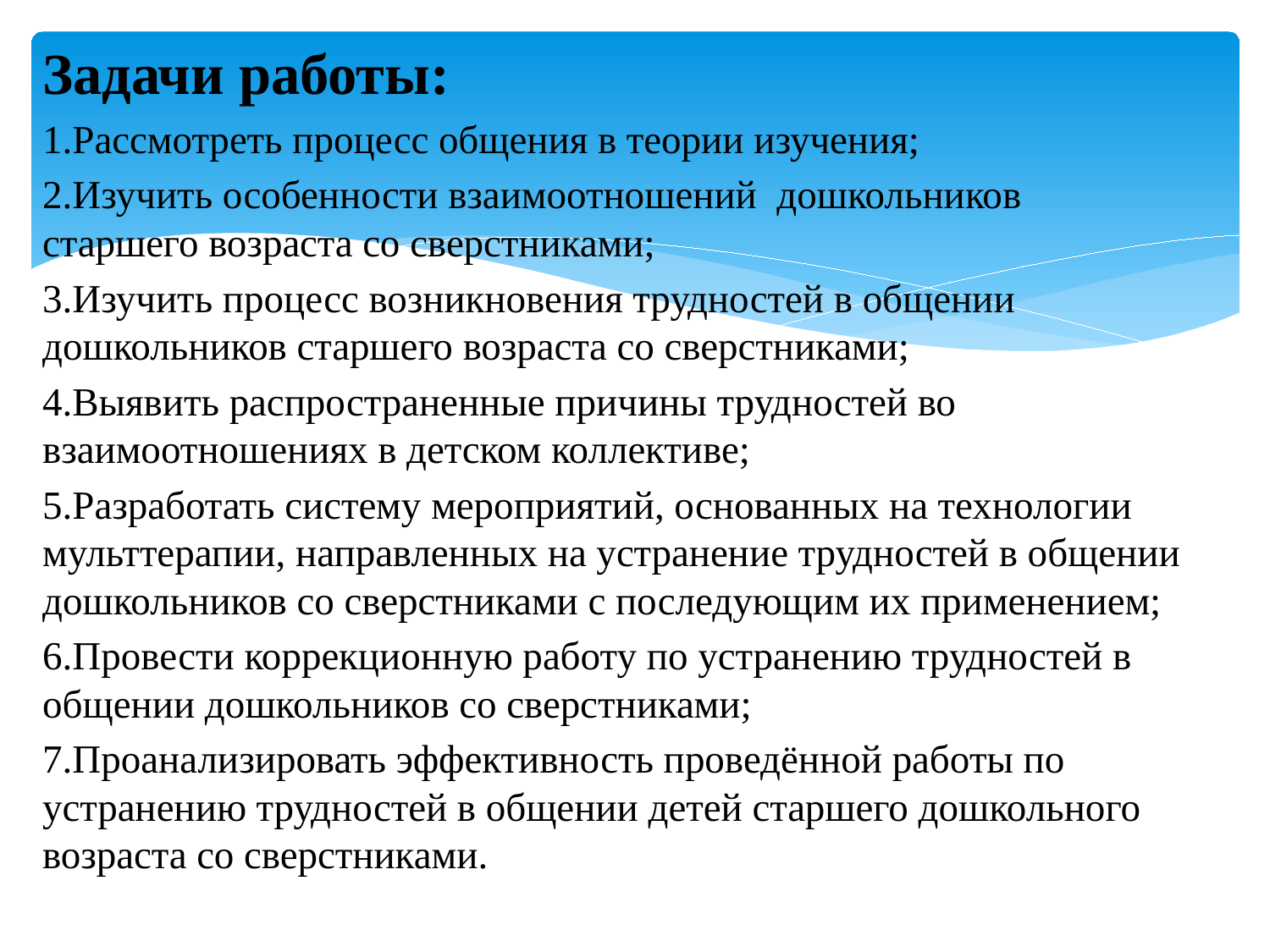

Задачи работы:
1.Рассмотреть процесс общения в теории изучения;
2.Изучить особенности взаимоотношений  дошкольников старшего возраста со сверстниками;
3.Изучить процесс возникновения трудностей в общении дошкольников старшего возраста со сверстниками;
4.Выявить распространенные причины трудностей во взаимоотношениях в детском коллективе;
5.Разработать систему мероприятий, основанных на технологии мульттерапии, направленных на устранение трудностей в общении дошкольников со сверстниками с последующим их применением;
6.Провести коррекционную работу по устранению трудностей в общении дошкольников со сверстниками;
7.Проанализировать эффективность проведённой работы по устранению трудностей в общении детей старшего дошкольного возраста со сверстниками.